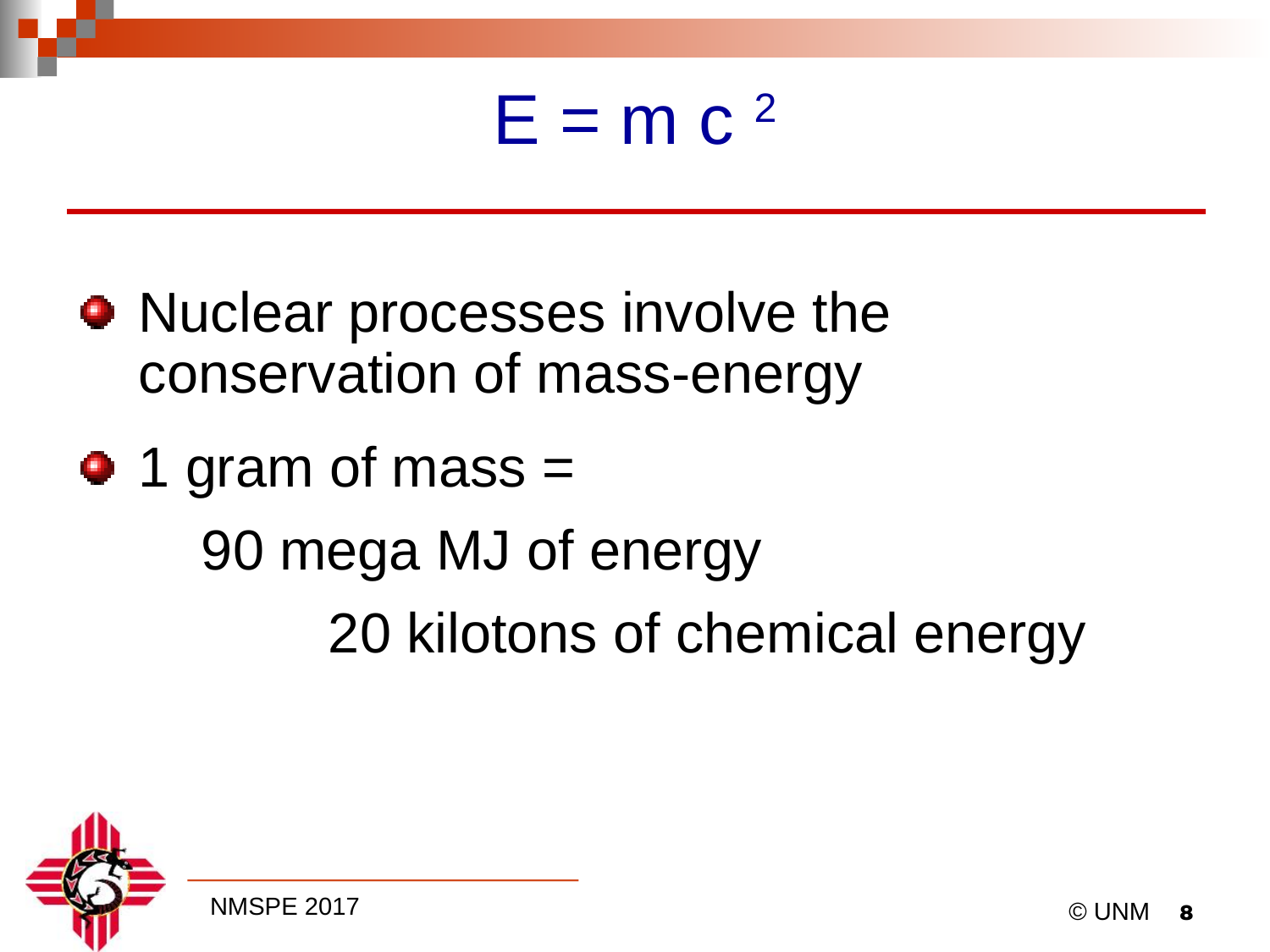

# E = m c 2
Nuclear processes involve the conservation of mass-energy
1 gram of mass =
 	90 mega MJ of energy
		20 kilotons of chemical energy

8
© UNM